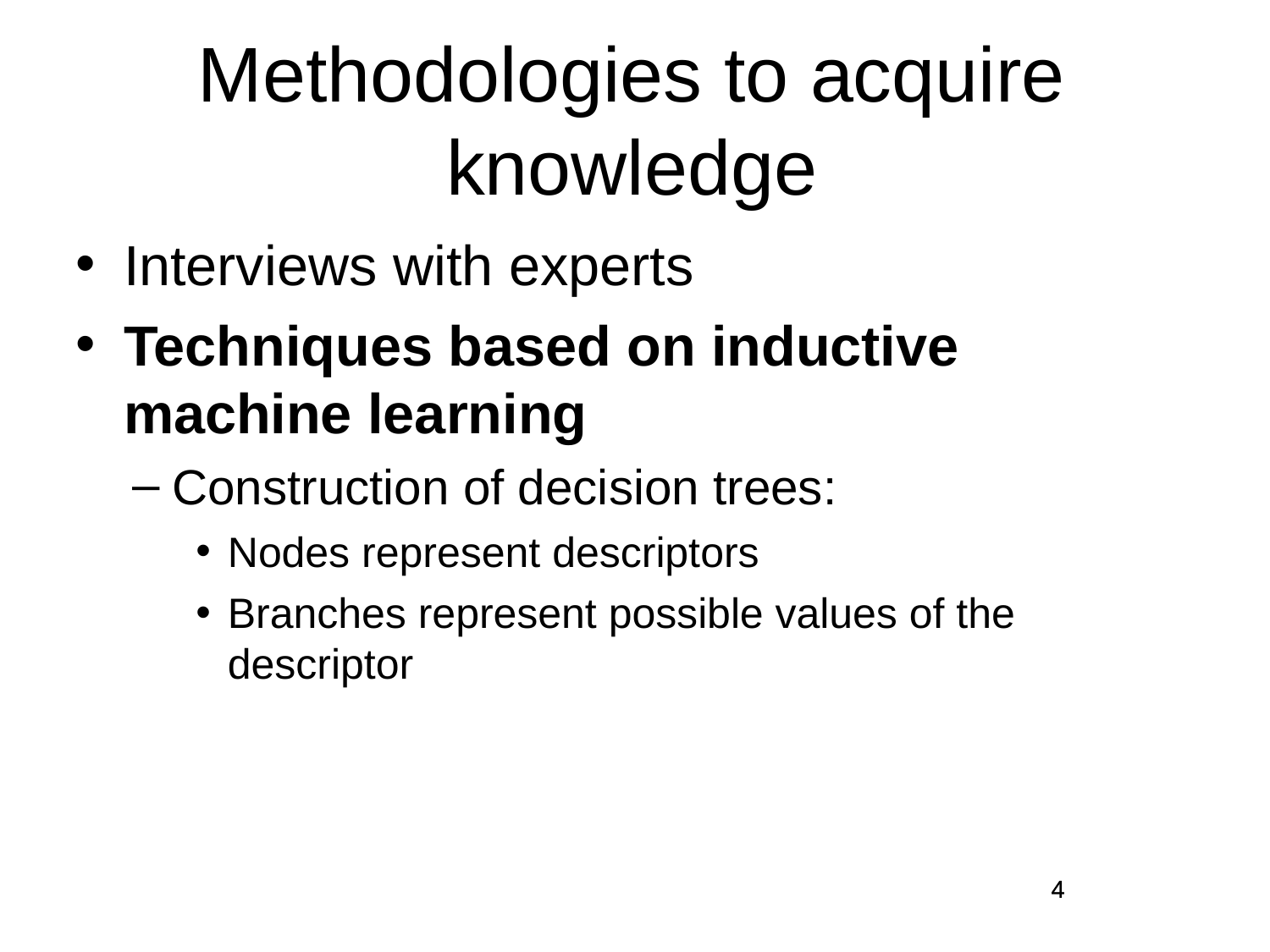

# Methodologies to acquire knowledge
Interviews with experts
Techniques based on inductive machine learning
Construction of decision trees:
Nodes represent descriptors
Branches represent possible values of the descriptor
4
4